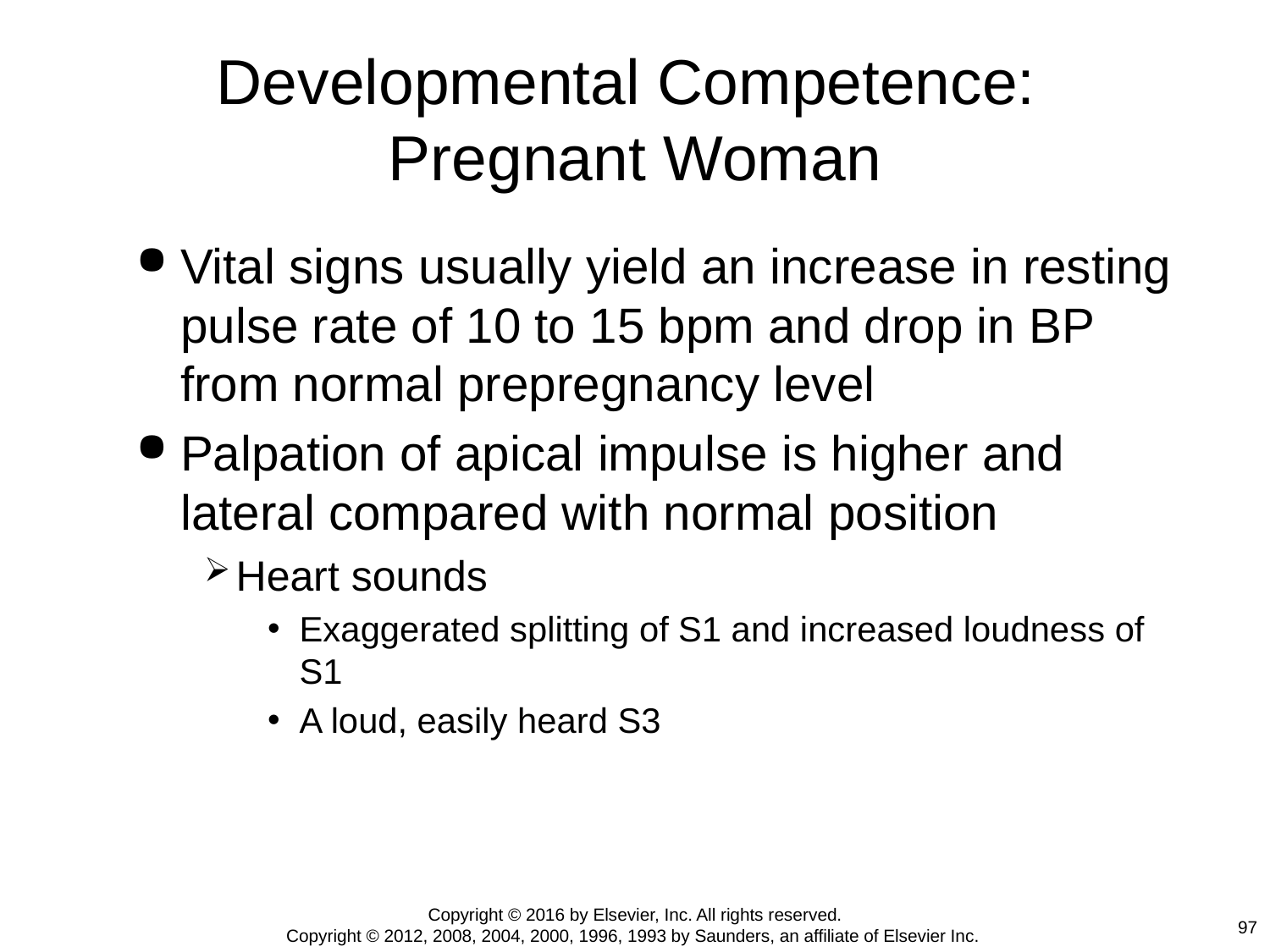

# Developmental Competence: Pregnant Woman
Vital signs usually yield an increase in resting pulse rate of 10 to 15 bpm and drop in BP from normal prepregnancy level
Palpation of apical impulse is higher and lateral compared with normal position
Heart sounds
Exaggerated splitting of S1 and increased loudness of S1
A loud, easily heard S3

Copyright © 2016 by Elsevier, Inc. All rights reserved.
Copyright © 2012, 2008, 2004, 2000, 1996, 1993 by Saunders, an affiliate of Elsevier Inc.
97